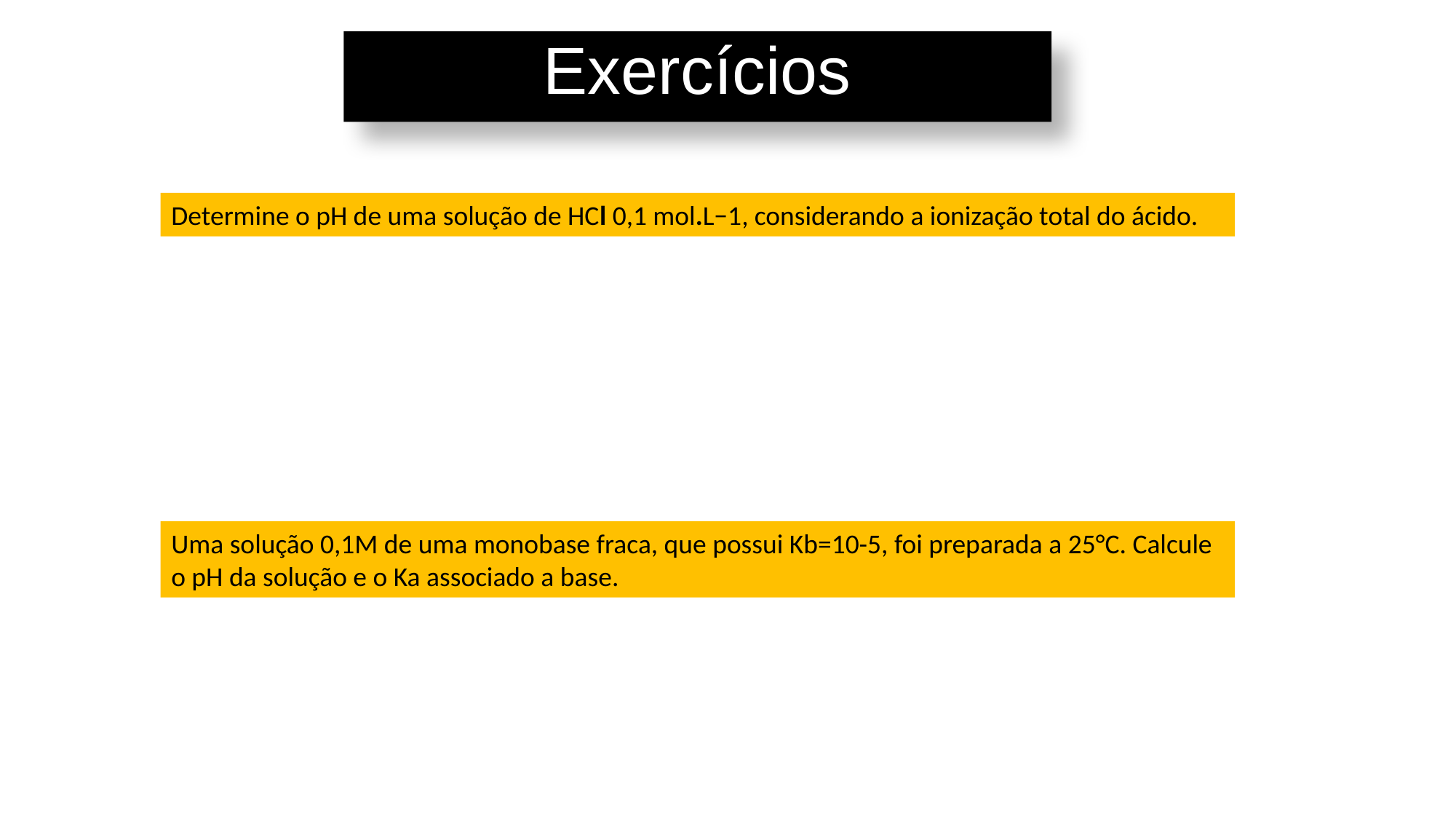

Exercícios
Determine o pH de uma solução de HCl 0,1 mol.L−1, considerando a ionização total do ácido.
Uma solução 0,1M de uma monobase fraca, que possui Kb=10-5, foi preparada a 25°C. Calcule o pH da solução e o Ka associado a base.